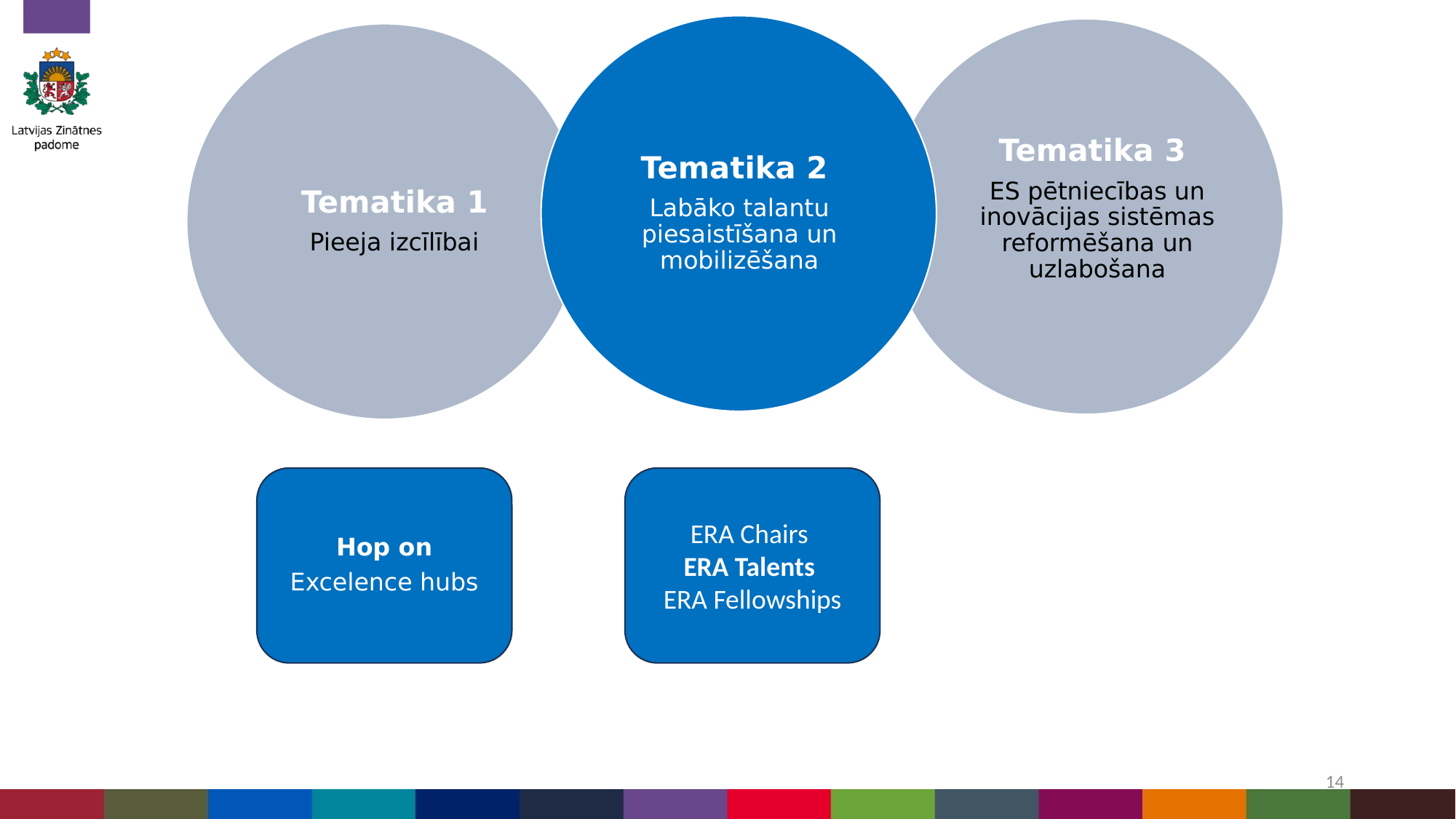

Tematika 2
Labāko talantu piesaistīšana un mobilizēšana

Tematika 3
ES pētniecības un inovācijas sistēmas reformēšana un uzlabošana

Tematika 1
Pieeja izcīlībai
Hop on
Excelence hubs
ERA Chairs
ERA Talents
ERA Fellowships
14